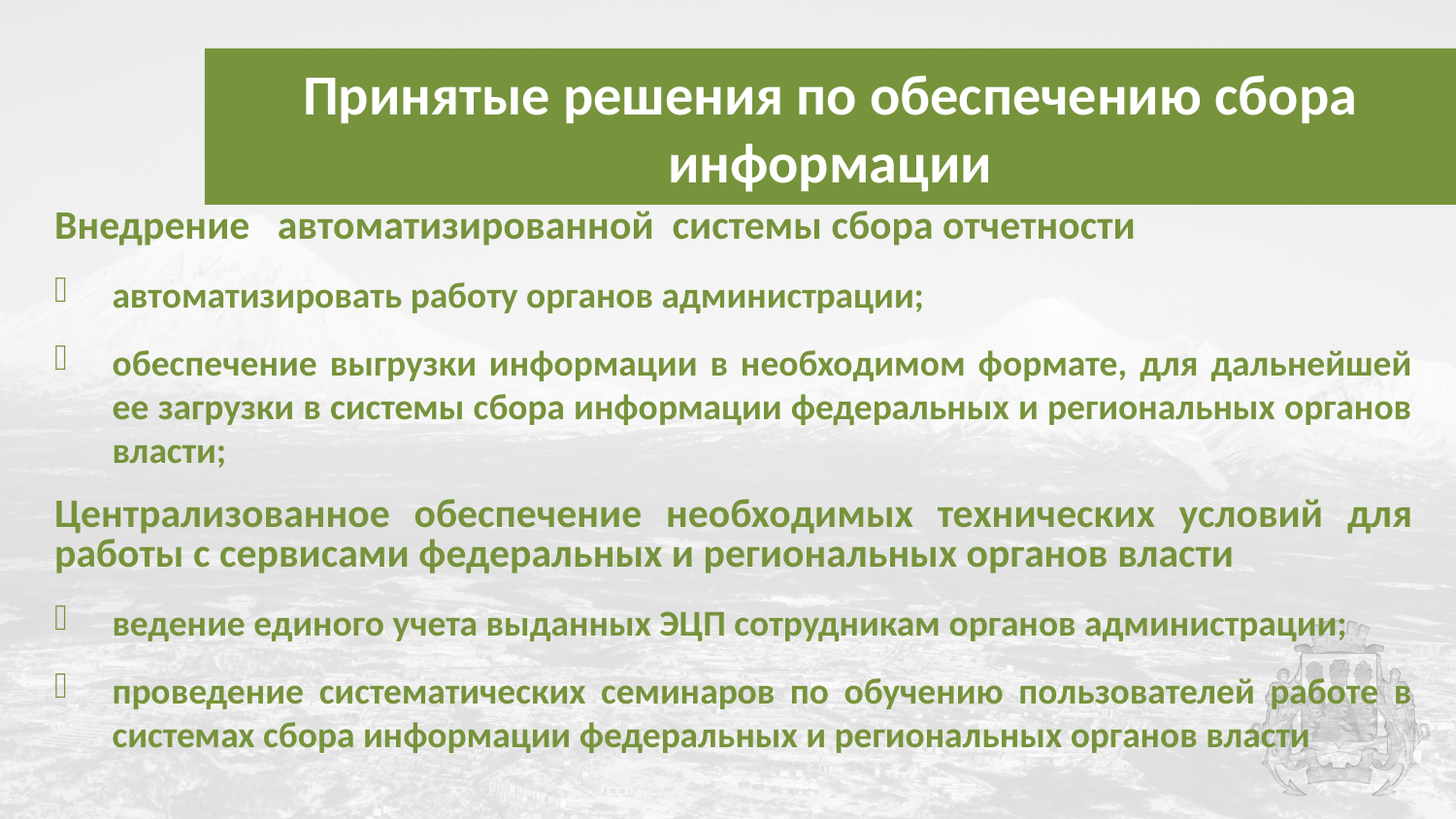

Принятые решения по обеспечению сбора информации
Внедрение   автоматизированной  системы сбора отчетности
автоматизировать работу органов администрации;
обеспечение выгрузки информации в необходимом формате, для дальнейшей ее загрузки в системы сбора информации федеральных и региональных органов власти;
Централизованное обеспечение необходимых технических условий для работы с сервисами федеральных и региональных органов власти
ведение единого учета выданных ЭЦП сотрудникам органов администрации;
проведение систематических семинаров по обучению пользователей работе в системах сбора информации федеральных и региональных органов власти